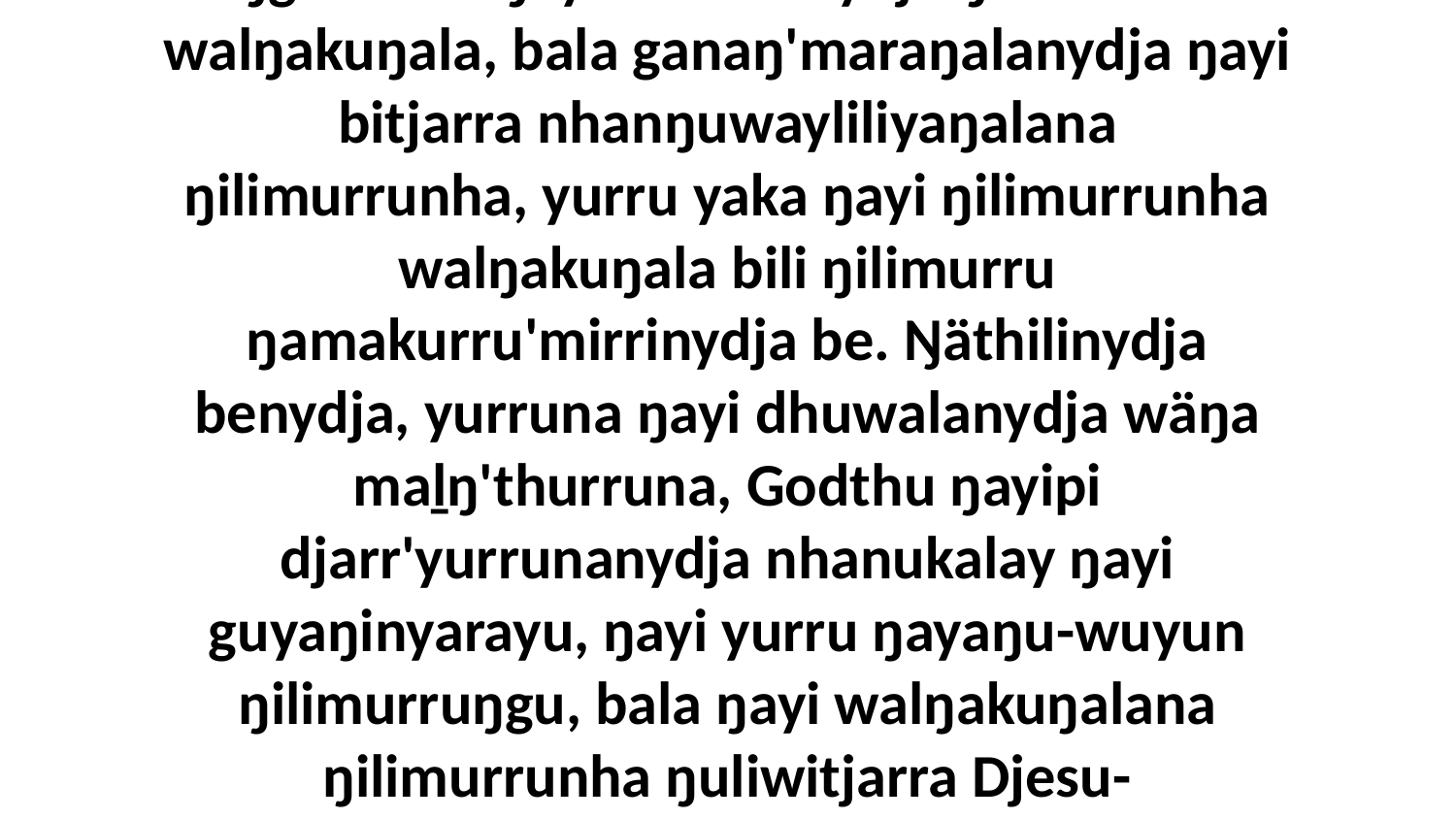

9 Liŋgu muka ŋayi Godthunydja ŋilimurrunha walŋakuŋala, bala ganaŋ'maraŋalanydja ŋayi bitjarra nhanŋuwayliliyaŋalana ŋilimurrunha, yurru yaka ŋayi ŋilimurrunha walŋakuŋala bili ŋilimurru ŋamakurru'mirrinydja be. Ŋäthilinydja benydja, yurruna ŋayi dhuwalanydja wäŋa maḻŋ'thurruna, Godthu ŋayipi djarr'yurrunanydja nhanukalay ŋayi guyaŋinyarayu, ŋayi yurru ŋayaŋu-wuyun ŋilimurruŋgu, bala ŋayi walŋakuŋalana ŋilimurrunha ŋuliwitjarra Djesu-Christkalaŋukurrunydja.